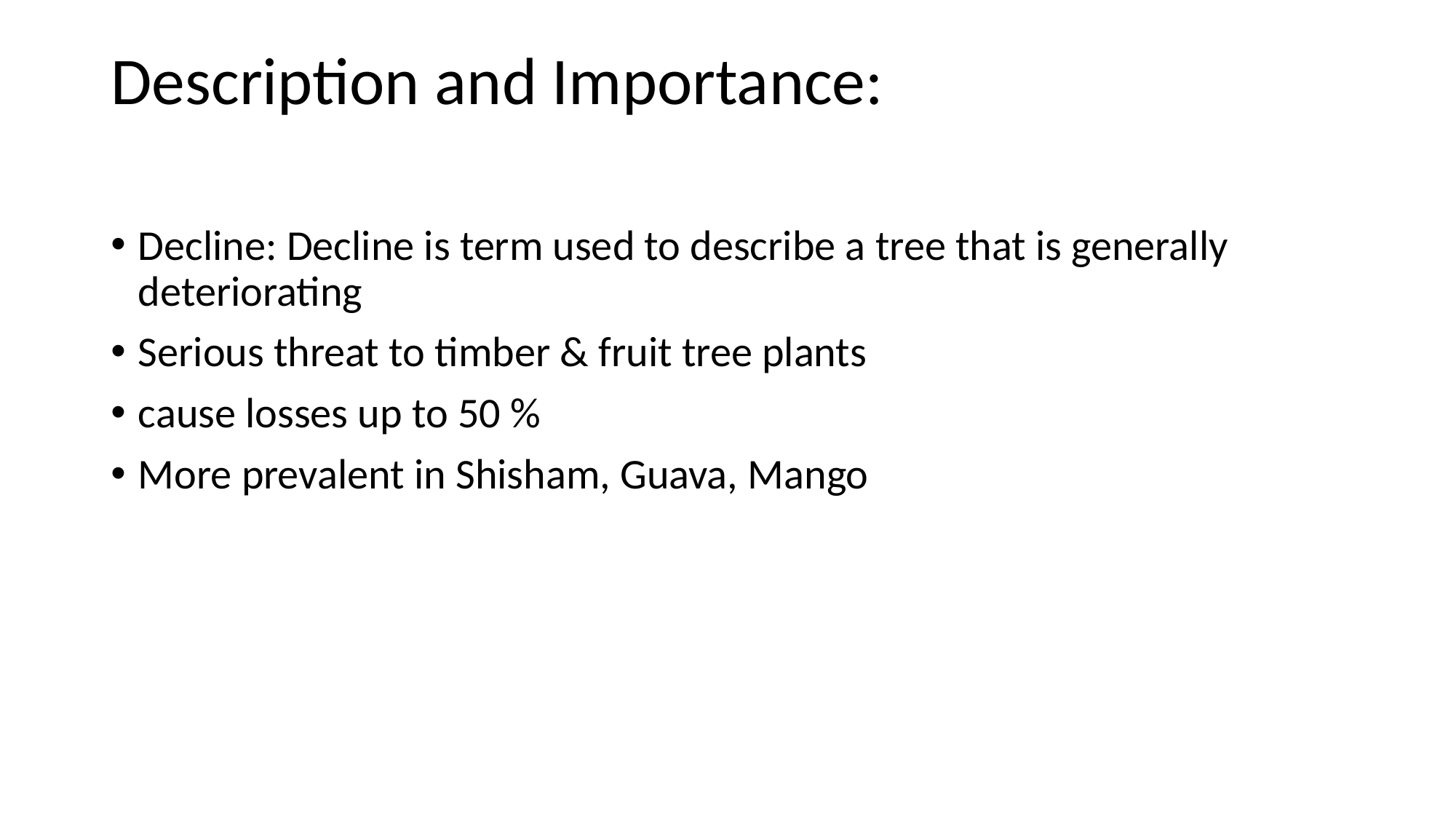

# Description and Importance:
Decline: Decline is term used to describe a tree that is generally deteriorating
Serious threat to timber & fruit tree plants
cause losses up to 50 %
More prevalent in Shisham, Guava, Mango